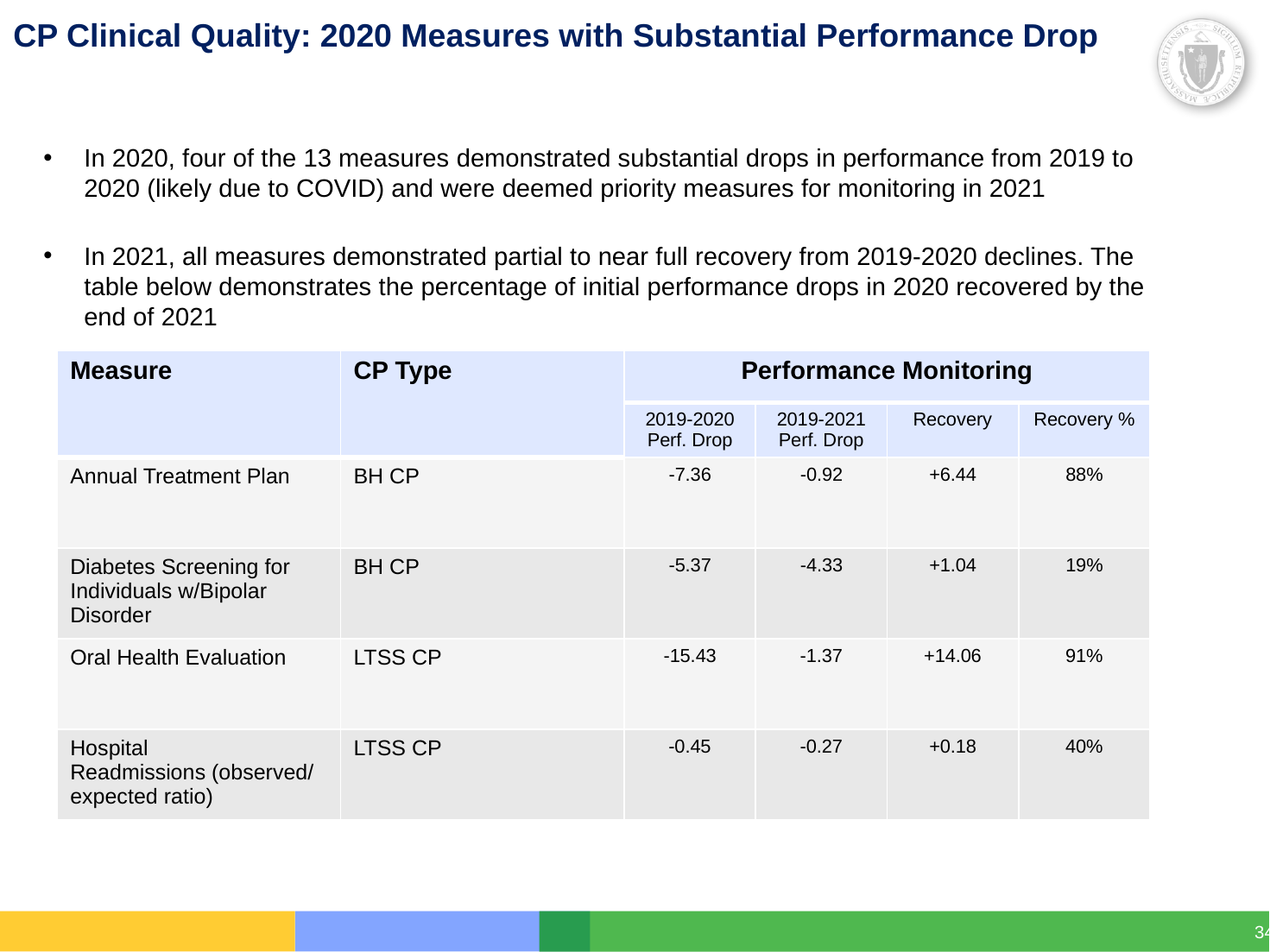

# CP Clinical Quality: 2020 Measures with Substantial Performance Drop
In 2020, four of the 13 measures demonstrated substantial drops in performance from 2019 to 2020 (likely due to COVID) and were deemed priority measures for monitoring in 2021

In 2021, all measures demonstrated partial to near full recovery from 2019-2020 declines. The table below demonstrates the percentage of initial performance drops in 2020 recovered by the end of 2021

| Measure | CP Type | Performance Monitoring |  |  |  |
| --- | --- | --- | --- | --- | --- |
|  |  | 2019-2020 Perf. Drop | 2019-2021 Perf. Drop | Recovery | Recovery % |
| Annual Treatment Plan | BH CP | -7.36 | -0.92 | +6.44 | 88% |
| Diabetes Screening for Individuals w/Bipolar Disorder | BH CP | -5.37 | -4.33 | +1.04 | 19% |
| Oral Health Evaluation | LTSS CP | -15.43 | -1.37 | +14.06 | 91% |
| Hospital Readmissions (observed/ expected ratio) | LTSS CP | -0.45 | -0.27 | +0.18 | 40% |